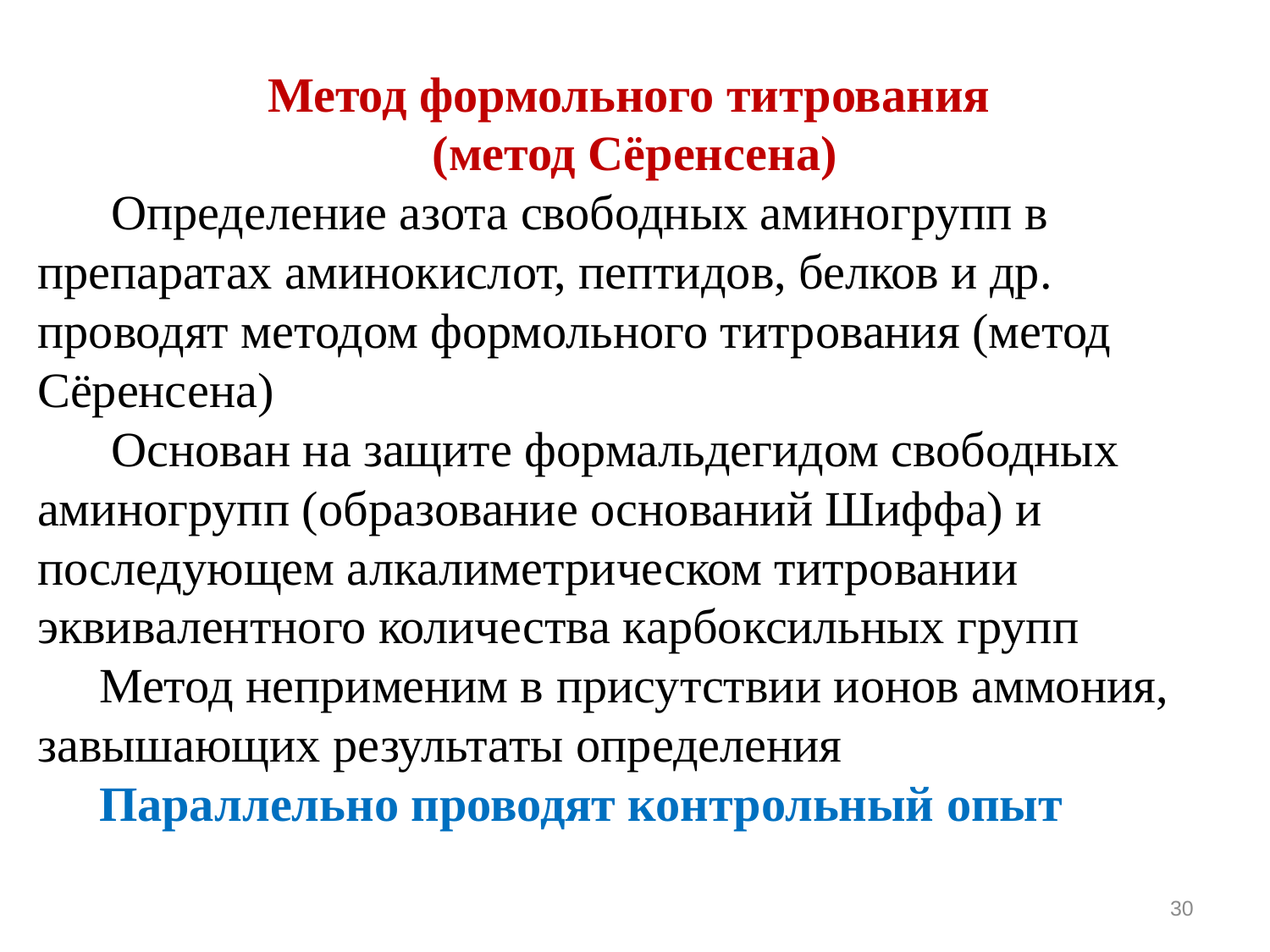

Метод формольного титрования
(метод Сёренсена)
      Определение азота свободных аминогрупп в препаратах аминокислот, пептидов, белков и др. проводят методом формольного титрования (метод Сёренсена)
      Основан на защите формальдегидом свободных аминогрупп (образование оснований Шиффа) и последующем алкалиметрическом титровании эквивалентного количества карбоксильных групп
     Метод неприменим в присутствии ионов аммония, завышающих результаты определения
     Параллельно проводят контрольный опыт
30